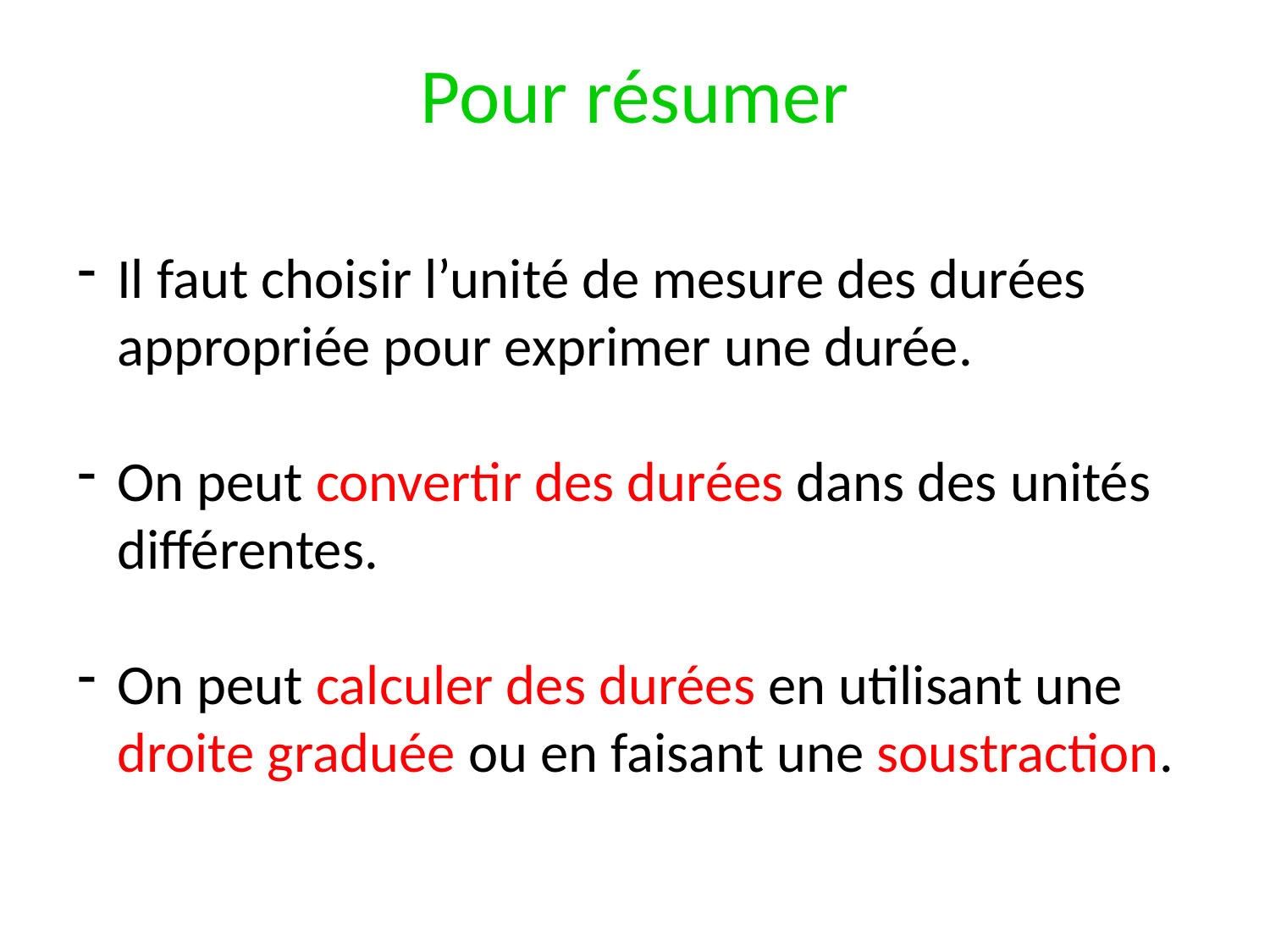

# Pour résumer
Il faut choisir l’unité de mesure des durées appropriée pour exprimer une durée.

On peut convertir des durées dans des unités différentes.

On peut calculer des durées en utilisant une droite graduée ou en faisant une soustraction.